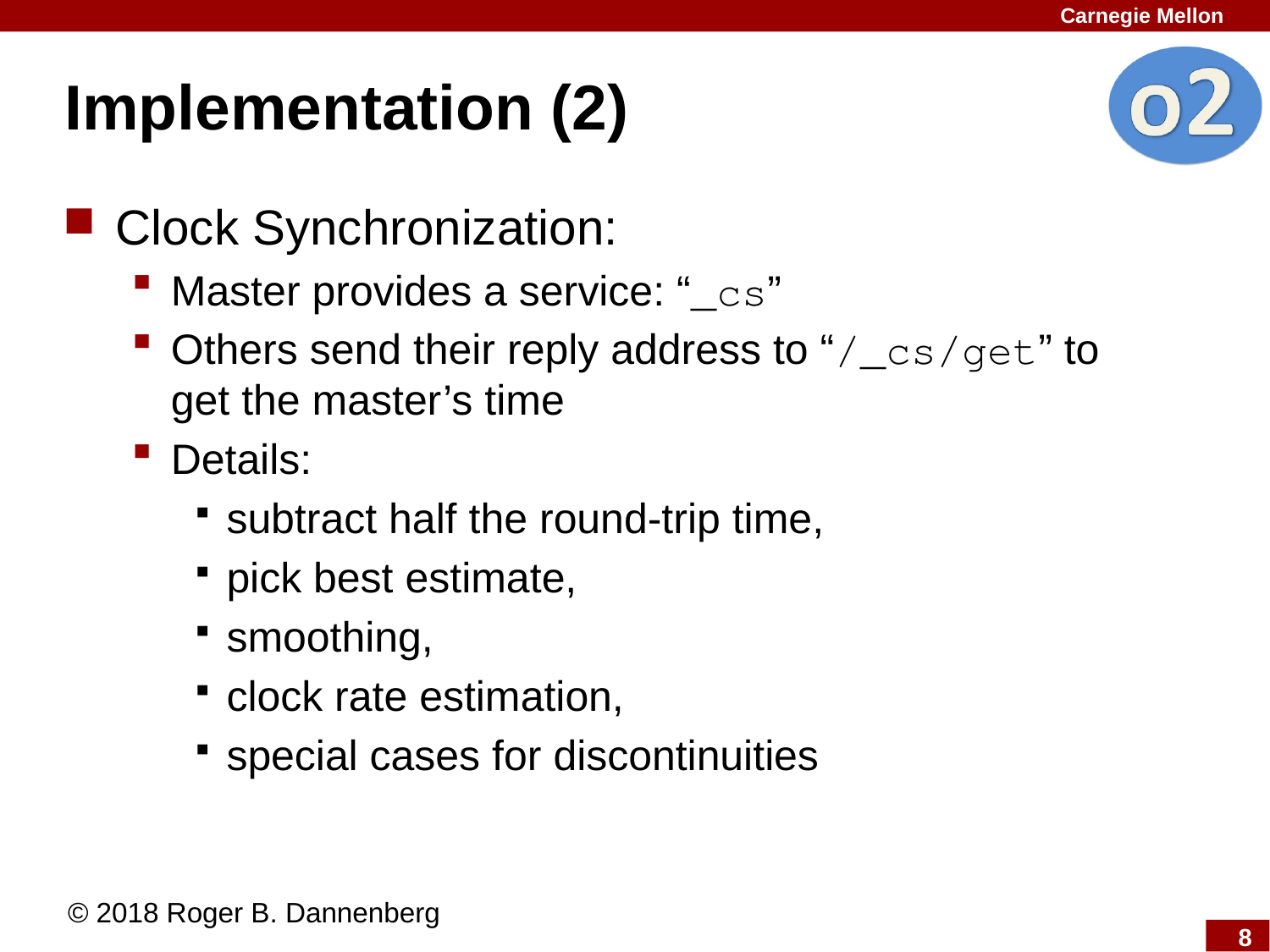

# Implementation (2)
Clock Synchronization:
Master provides a service: “_cs”
Others send their reply address to “/_cs/get” to get the master’s time
Details:
subtract half the round-trip time,
pick best estimate,
smoothing,
clock rate estimation,
special cases for discontinuities
© 2018 Roger B. Dannenberg
8